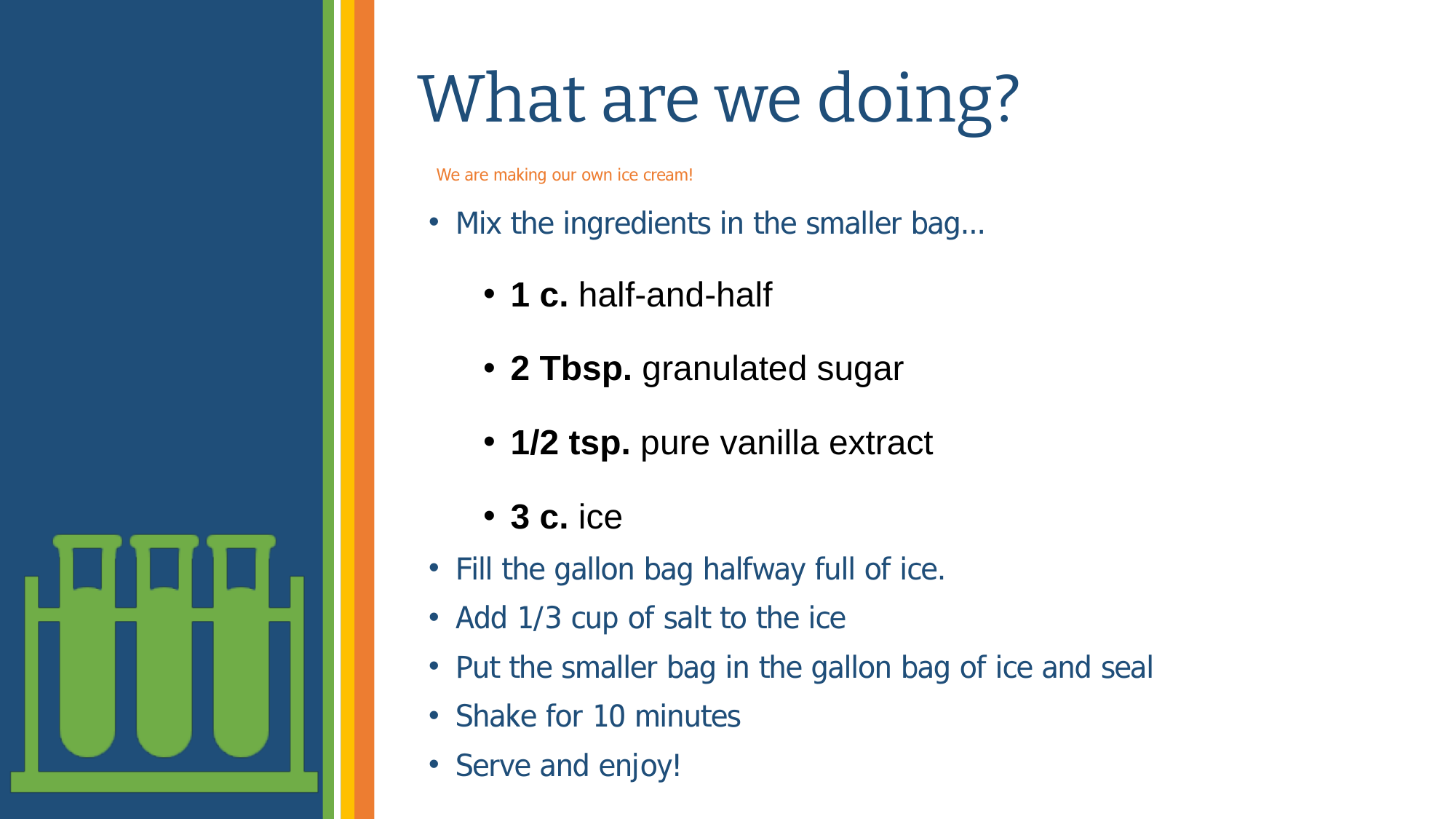

# What are we doing?
We are making our own ice cream!
Mix the ingredients in the smaller bag…
1 c. half-and-half
2 Tbsp. granulated sugar
1/2 tsp. pure vanilla extract
3 c. ice
Fill the gallon bag halfway full of ice.
Add 1/3 cup of salt to the ice
Put the smaller bag in the gallon bag of ice and seal
Shake for 10 minutes
Serve and enjoy!